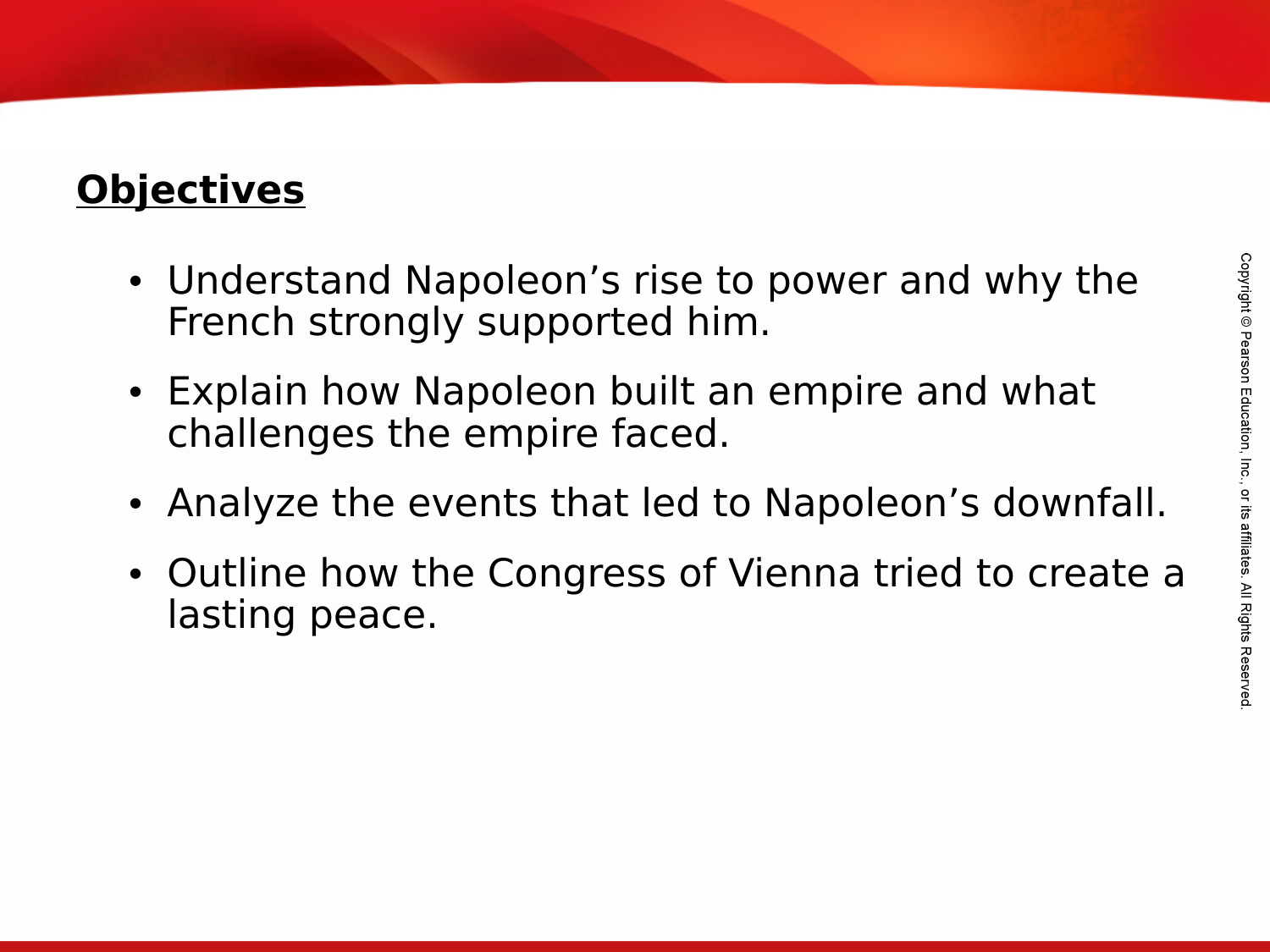

Objectives
Understand Napoleon’s rise to power and why the French strongly supported him.
Explain how Napoleon built an empire and what challenges the empire faced.
Analyze the events that led to Napoleon’s downfall.
Outline how the Congress of Vienna tried to create a lasting peace.